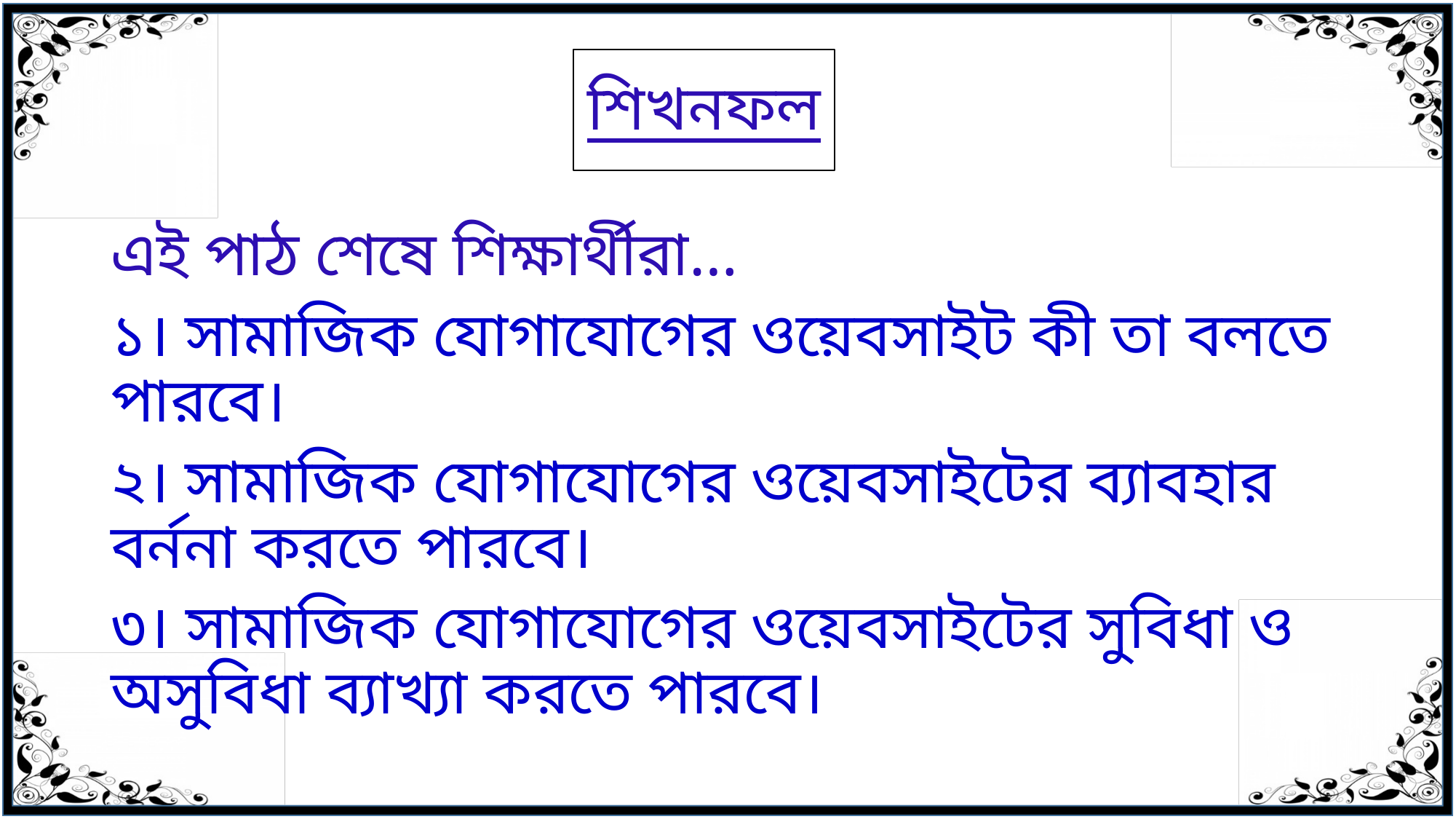

# শিখনফল
এই পাঠ শেষে শিক্ষার্থীরা…
১। সামাজিক যোগাযোগের ওয়েবসাইট কী তা বলতে পারবে।
২। সামাজিক যোগাযোগের ওয়েবসাইটের ব্যাবহার বর্ননা করতে পারবে।
৩। সামাজিক যোগাযোগের ওয়েবসাইটের সুবিধা ও অসুবিধা ব্যাখ্যা করতে পারবে।